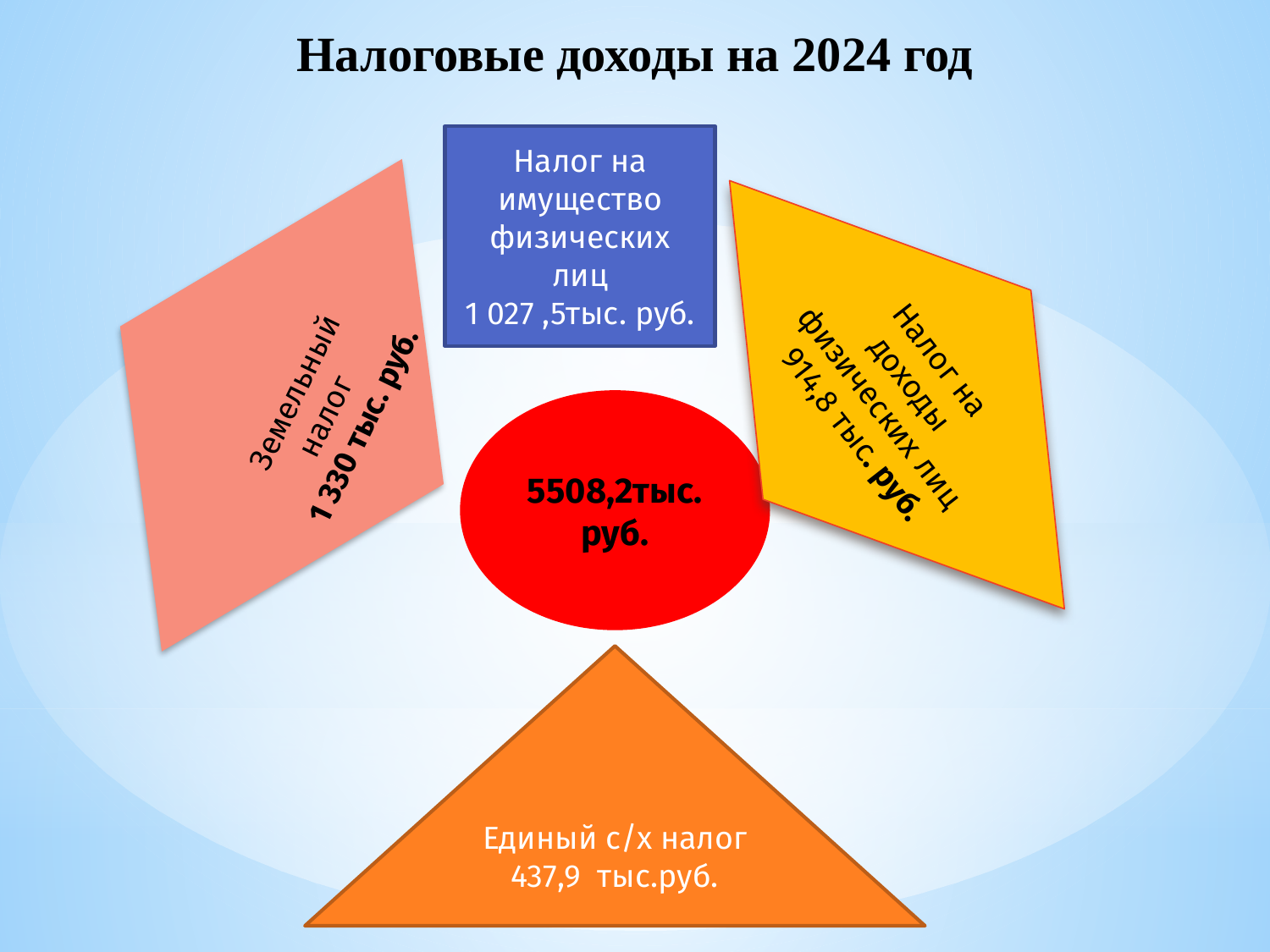

# Налоговые доходы на 2024 год
Налог на имущество физических лиц
1 027 ,5тыс. руб.
Налог на доходы физических лиц
 914,8 тыс. руб.
Земельный налог
1 330 тыс. руб.
5508,2тыс. руб.
Единый с/х налог 437,9  тыс.руб.